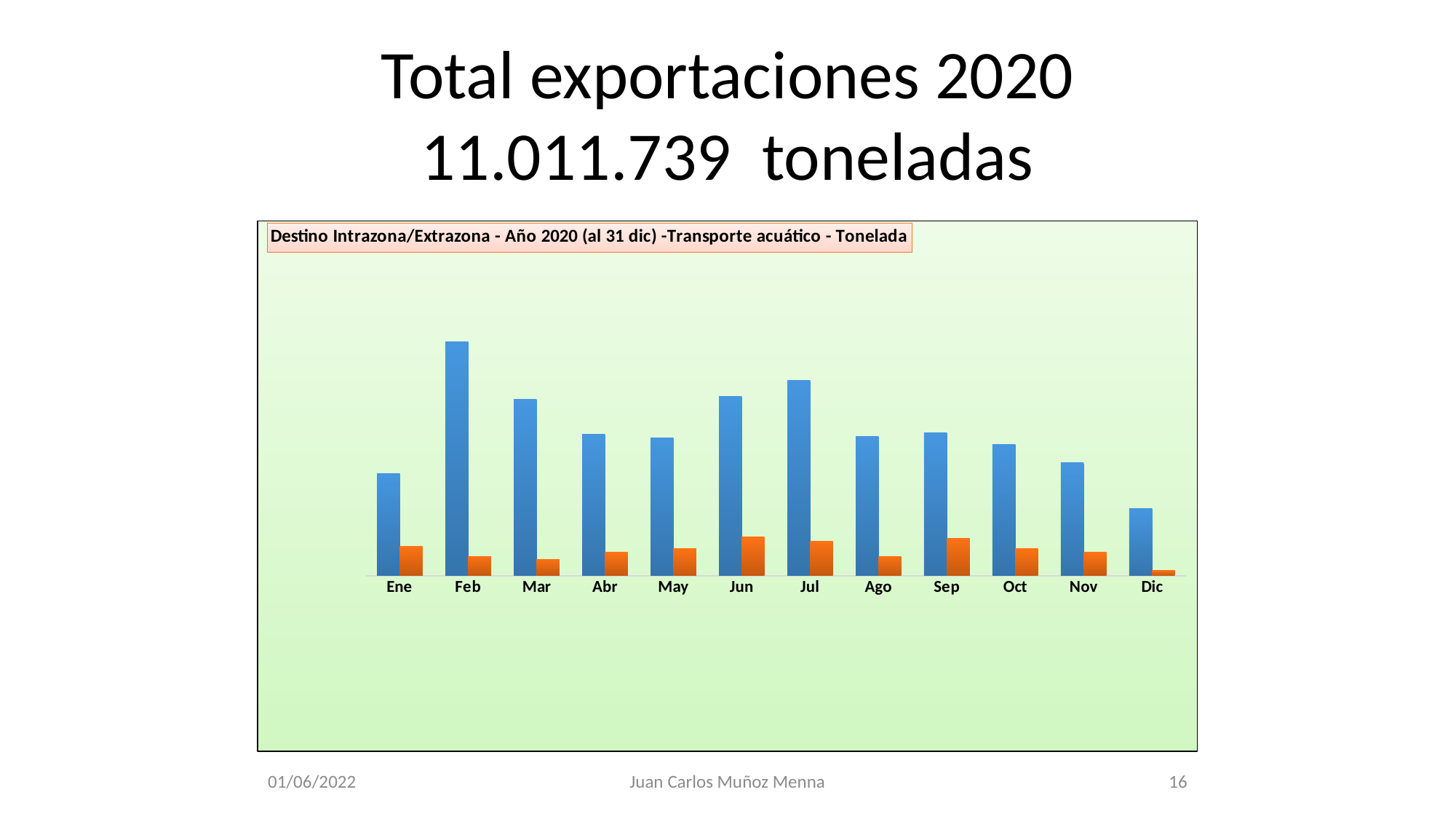

# Total exportaciones 2020 11.011.739  toneladas

### Chart: Destino Intrazona/Extrazona - Año 2020 (al 31 dic) -Transporte acuático - Tonelada

| Category | Intrazona | Extrazona |
|---|---|---|
| Ene | 544810.6823999998 | 154627.95958000002 |
| Feb | 1250185.2680000002 | 101169.70437999998 |
| Mar | 942828.4319999999 | 87685.86909 |
| Abr | 757418.1055000001 | 123420.15023300001 |
| May | 737100.5140000001 | 146146.16254499997 |
| Jun | 961067.0769999999 | 205848.42377000005 |
| Jul | 1043883.5222900002 | 182737.14583499992 |
| Ago | 743611.7480000001 | 103354.02058000001 |
| Sep | 763734.10705 | 200992.5211700002 |
| Oct | 702879.8172930001 | 144899.1903799999 |
| Nov | 604580.8370320001 | 122969.86942999999 |
| Dic | 357833.814 | 27953.971000000005 |
01/06/2022
Juan Carlos Muñoz Menna
16